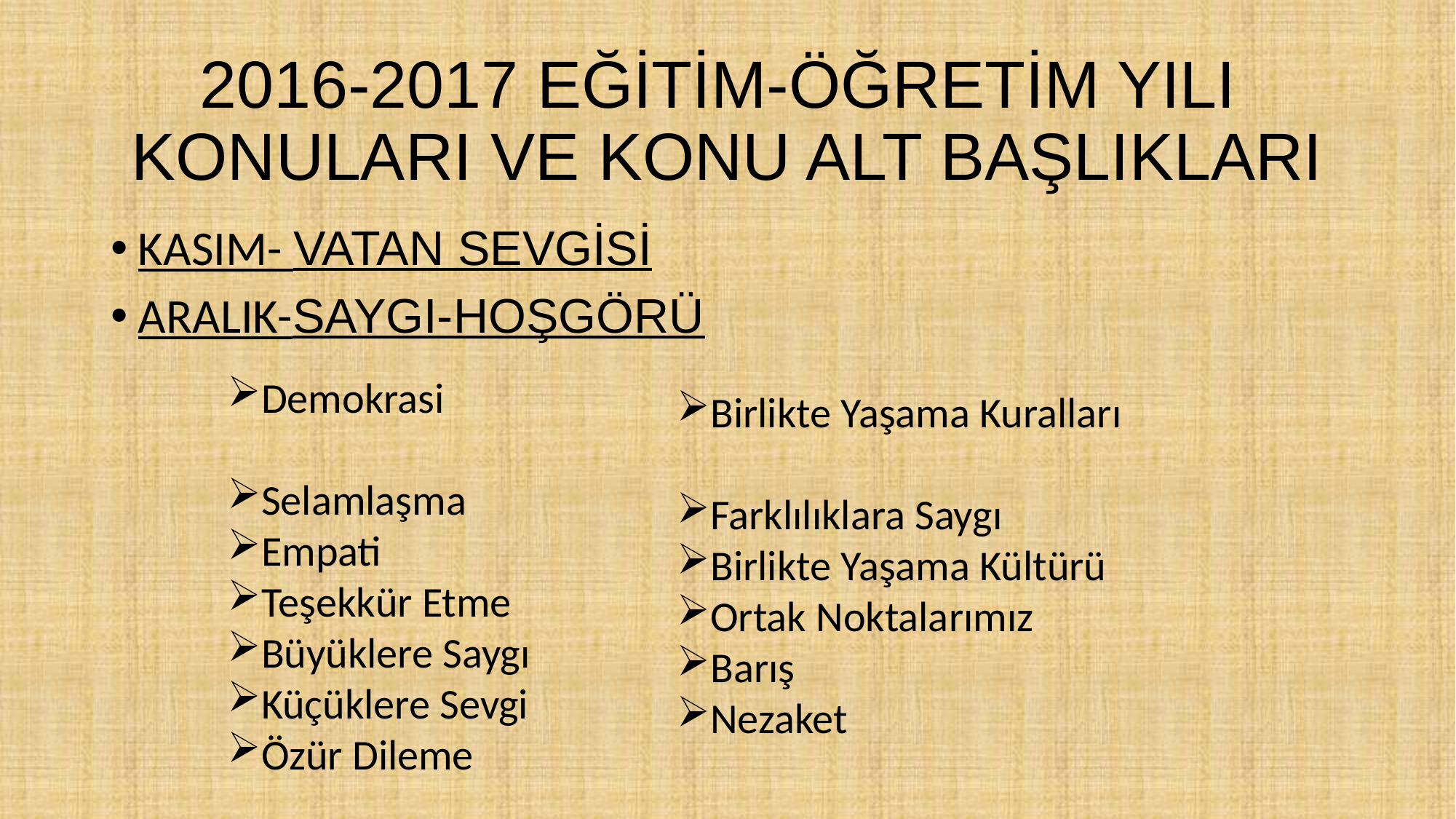

# 2016-2017 EĞİTİM-ÖĞRETİM YILI KONULARI VE KONU ALT BAŞLIKLARI
KASIM- VATAN SEVGİSİ
ARALIK-SAYGI-HOŞGÖRÜ

Demokrasi
Selamlaşma
Empati
Teşekkür Etme
Büyüklere Saygı
Küçüklere Sevgi
Özür Dileme

Birlikte Yaşama Kuralları
Farklılıklara Saygı
Birlikte Yaşama Kültürü
Ortak Noktalarımız
Barış
Nezaket